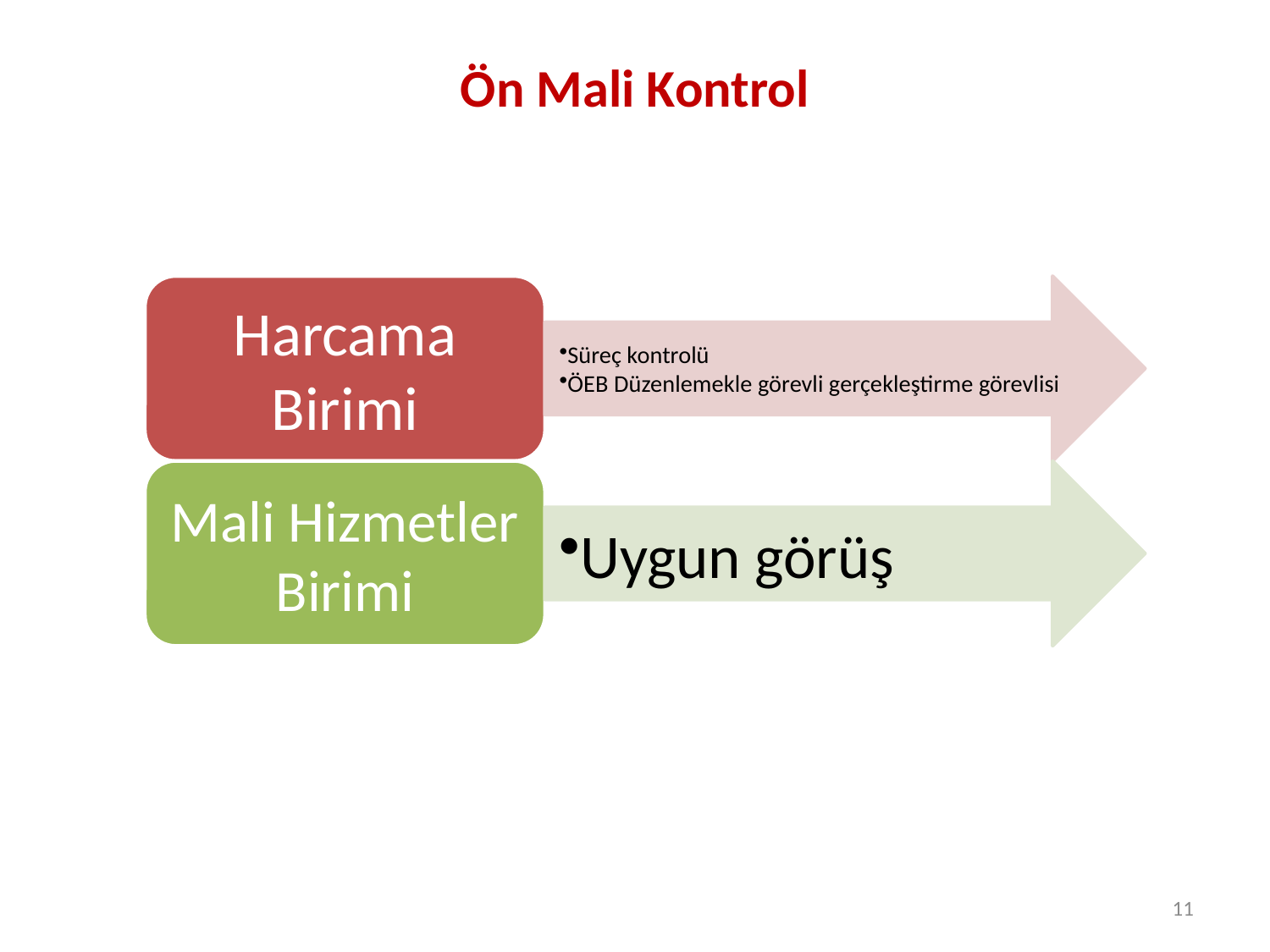

# Ön Mali Kontrol
Harcama Birimi
Süreç kontrolü
ÖEB Düzenlemekle görevli gerçekleştirme görevlisi
Uygun görüş
11